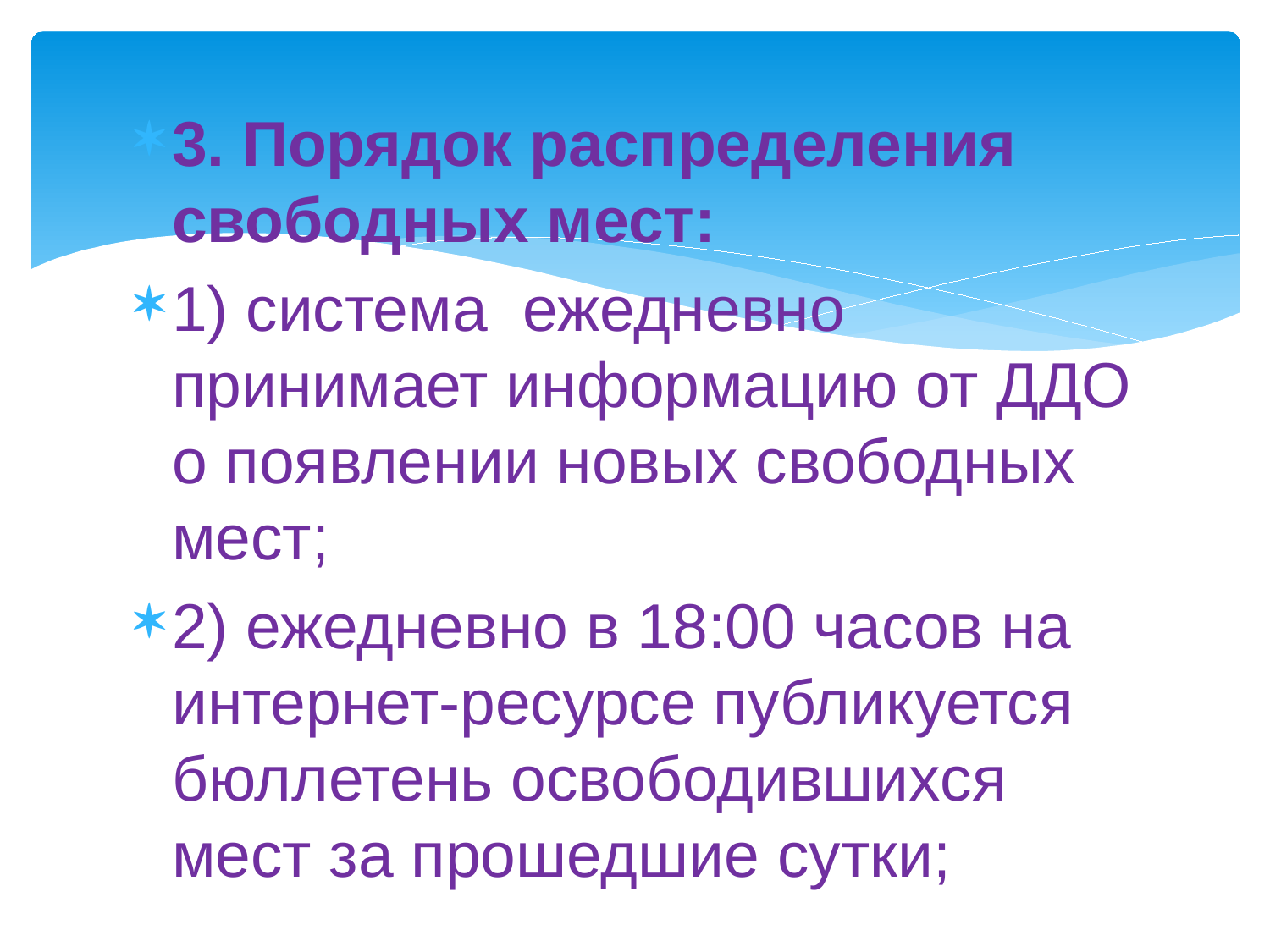

3. Порядок распределения свободных мест:
1) система  ежедневно принимает информацию от ДДО о появлении новых свободных мест;
2) ежедневно в 18:00 часов на интернет-ресурсе публикуется бюллетень освободившихся мест за прошедшие сутки;